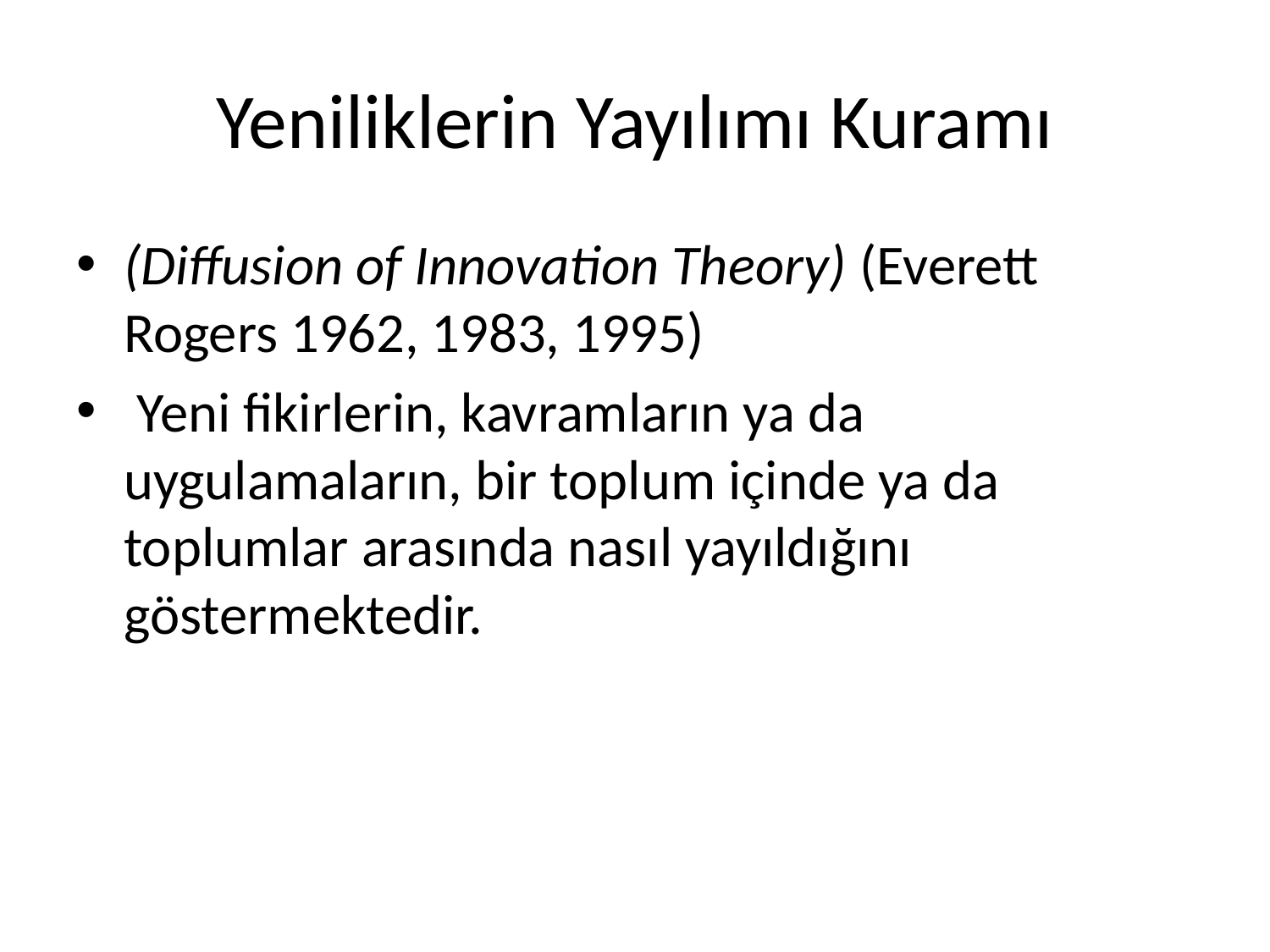

# Yeniliklerin Yayılımı Kuramı
(Diffusion of Innovation Theory) (Everett Rogers 1962, 1983, 1995)
 Yeni fikirlerin, kavramların ya da uygulamaların, bir toplum içinde ya da toplumlar arasında nasıl yayıldığını göstermektedir.